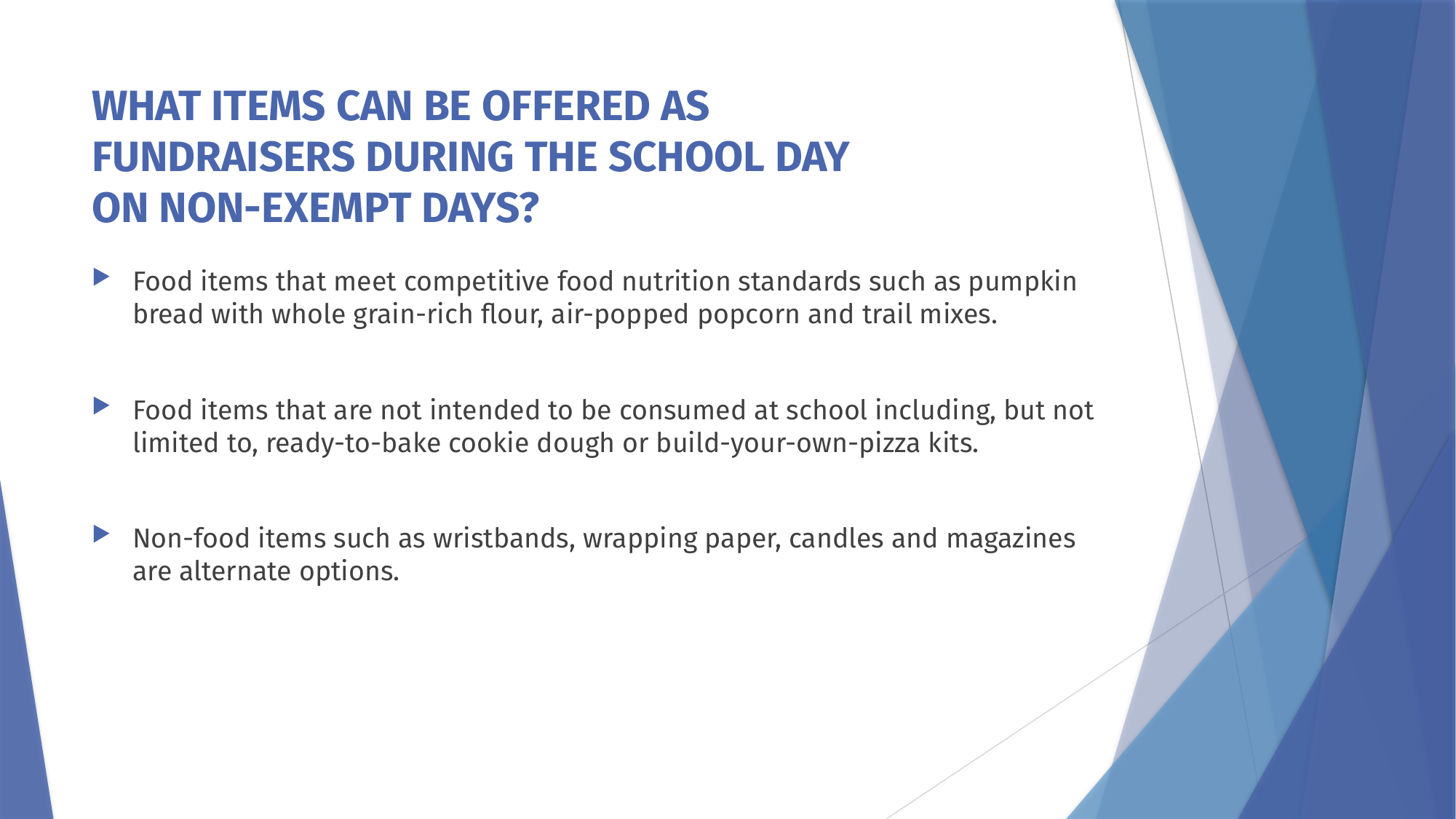

# WHAT ITEMS CAN BE OFFERED AS FUNDRAISERS DURING THE SCHOOL DAY ON NON-EXEMPT DAYS?
Food items that meet competitive food nutrition standards such as pumpkin bread with whole grain-rich flour, air-popped popcorn and trail mixes.

Food items that are not intended to be consumed at school including, but not limited to, ready-to-bake cookie dough or build-your-own-pizza kits.

Non-food items such as wristbands, wrapping paper, candles and magazines are alternate options.